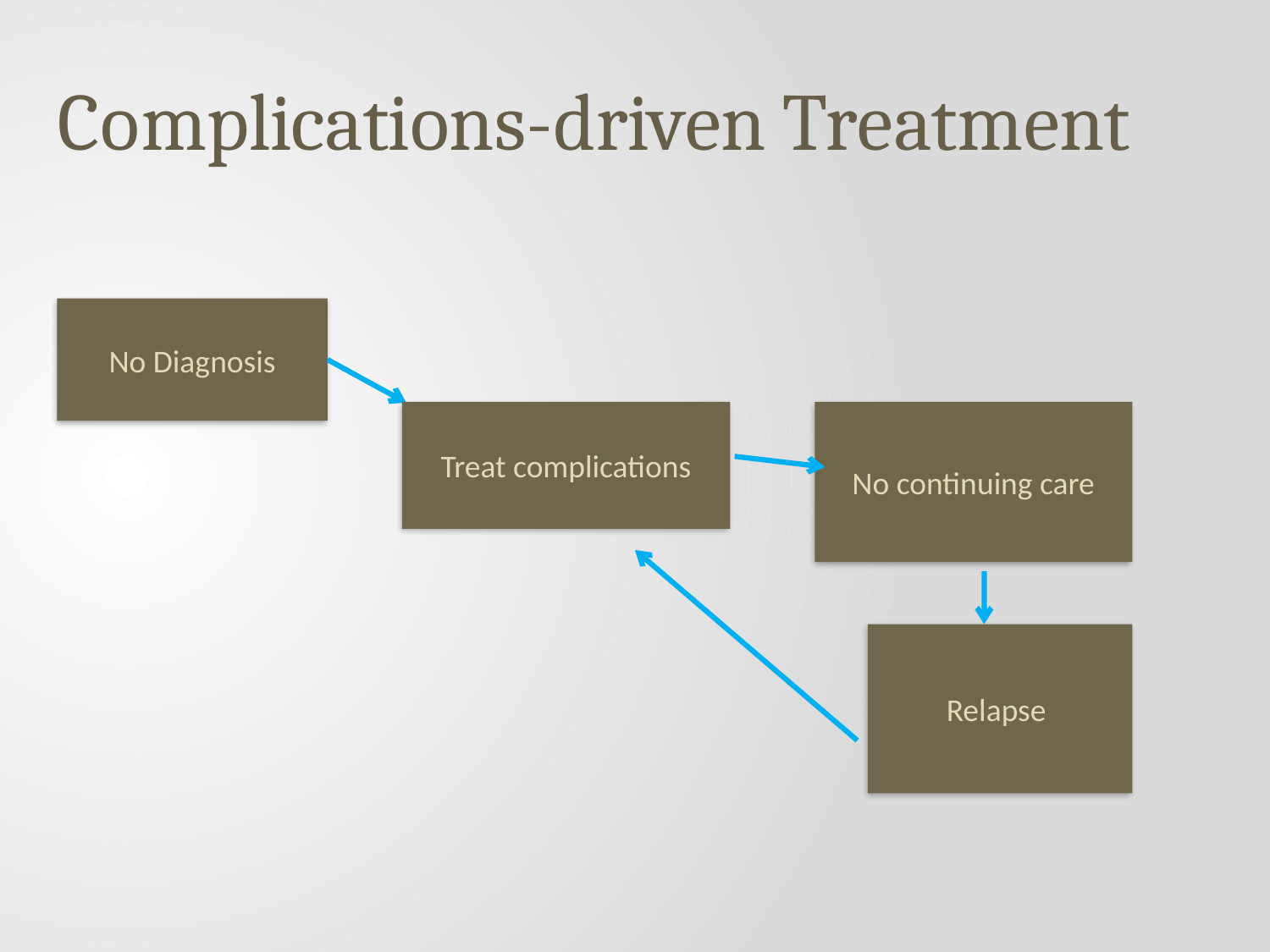

Complications-driven Treatment
No Diagnosis
Treat complications
No continuing care
Relapse